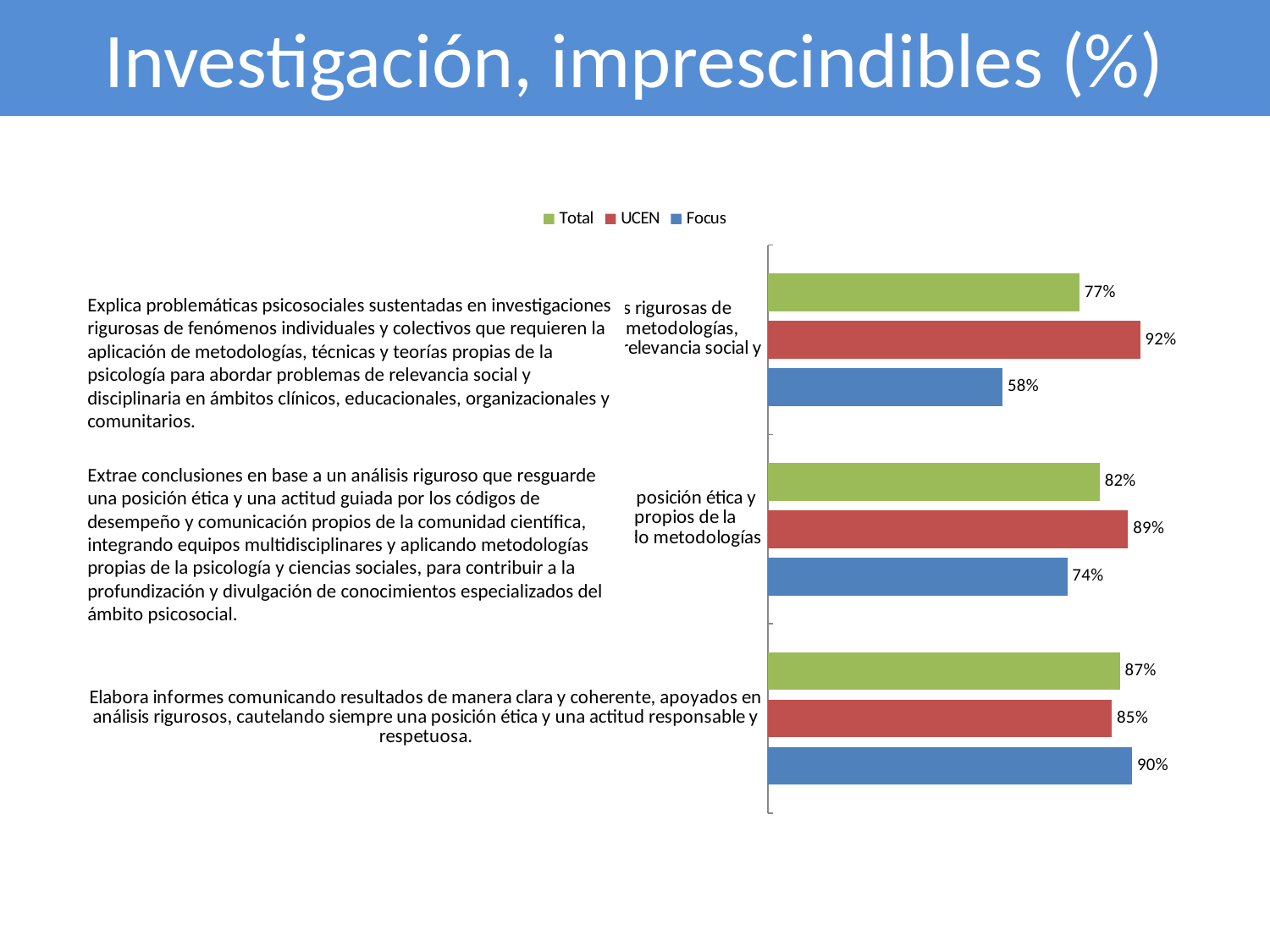

# Investigación, imprescindibles (%)

### Chart

| Category | Focus | UCEN | Total |
|---|---|---|---|
| Elabora informes comunicando resultados de manera clara y coherente, apoyados en análisis rigurosos, cautelando siempre una posición ética y una actitud responsable y respetuosa. | 0.9 | 0.8500000000000001 | 0.8700000000000001 |
| Extrae conclusiones en base a un análisis riguroso que resguarde una posición ética y una actitud guiada por los códigos de desempeño y comunicación propios de la comunidad científica, integrando equipos multidisciplinares y aplicando metodologías propias | 0.7400000000000001 | 0.89 | 0.8200000000000001 |
| Explica problemáticas psicosociales sustentadas en investigaciones rigurosas de fenómenos individuales y colectivos que requieren la aplicación de metodologías, técnicas y teorías propias de la psicología para abordar problemas de relevancia social y disc | 0.5800000000000001 | 0.92 | 0.7700000000000001 |
Explica problemáticas psicosociales sustentadas en investigaciones rigurosas de fenómenos individuales y colectivos que requieren la aplicación de metodologías, técnicas y teorías propias de la psicología para abordar problemas de relevancia social y disciplinaria en ámbitos clínicos, educacionales, organizacionales y comunitarios.
Extrae conclusiones en base a un análisis riguroso que resguarde una posición ética y una actitud guiada por los códigos de desempeño y comunicación propios de la comunidad científica, integrando equipos multidisciplinares y aplicando metodologías propias de la psicología y ciencias sociales, para contribuir a la profundización y divulgación de conocimientos especializados del ámbito psicosocial.